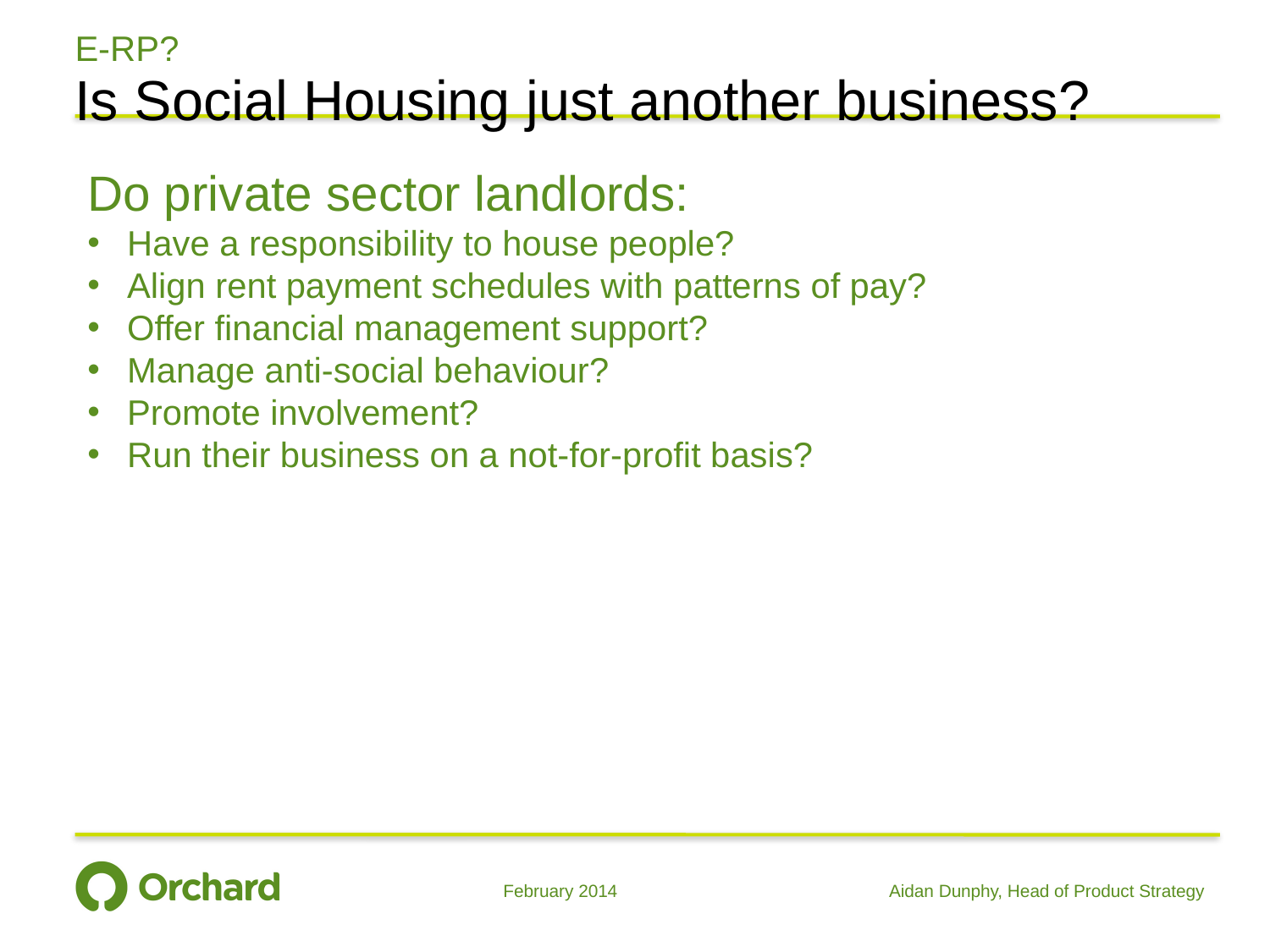

# E-RP?
Is Social Housing just another business?

Do private sector landlords:
Have a responsibility to house people?
Align rent payment schedules with patterns of pay?
Offer financial management support?
Manage anti-social behaviour?
Promote involvement?
Run their business on a not-for-profit basis?

February 2014
Aidan Dunphy, Head of Product Strategy